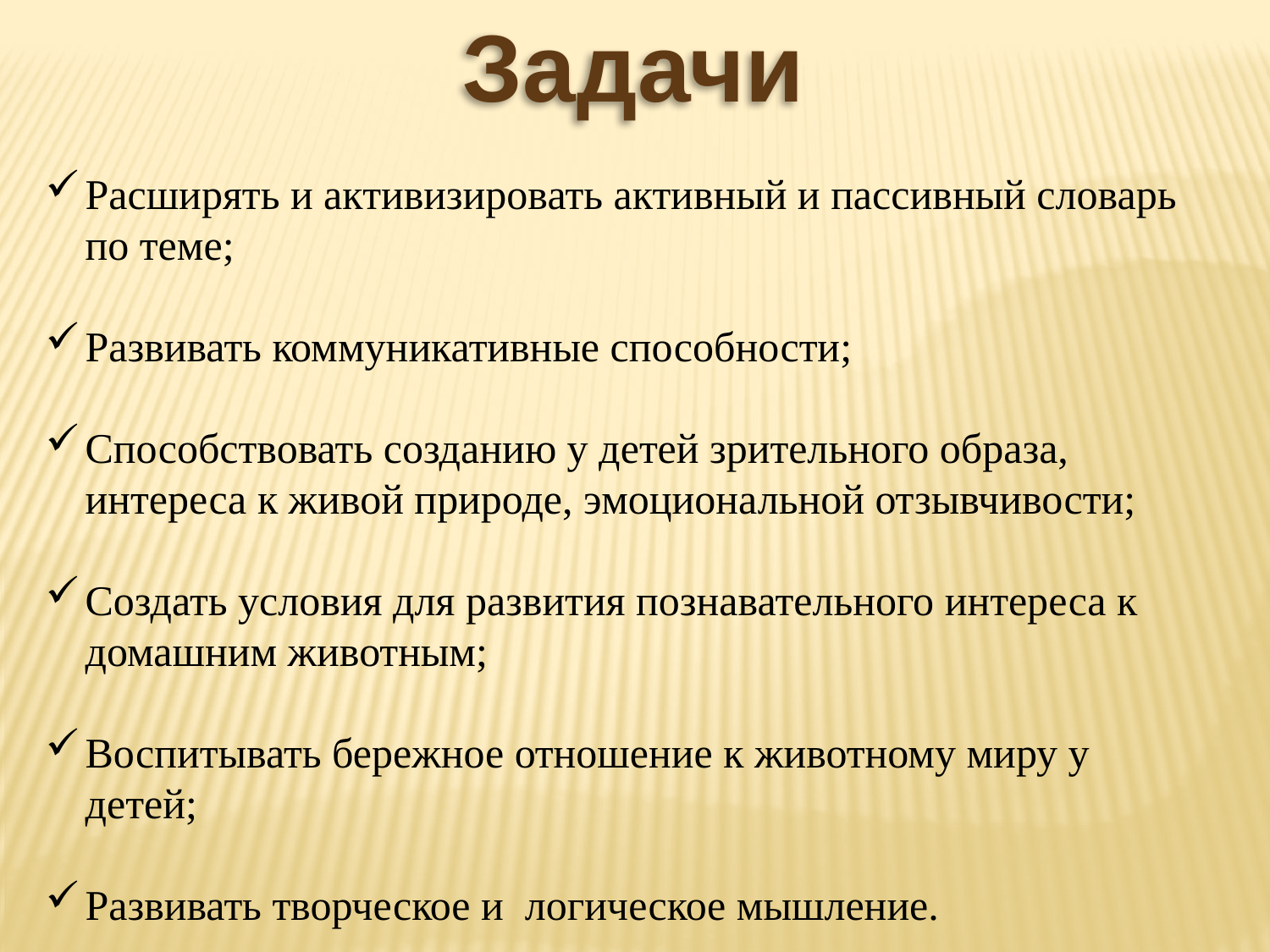

Задачи
Расширять и активизировать активный и пассивный словарь по теме;

Развивать коммуникативные способности;

Способствовать созданию у детей зрительного образа, интереса к живой природе, эмоциональной отзывчивости;

Создать условия для развития познавательного интереса к домашним животным;

Воспитывать бережное отношение к животному миру у детей;

Развивать творческое и  логическое мышление.